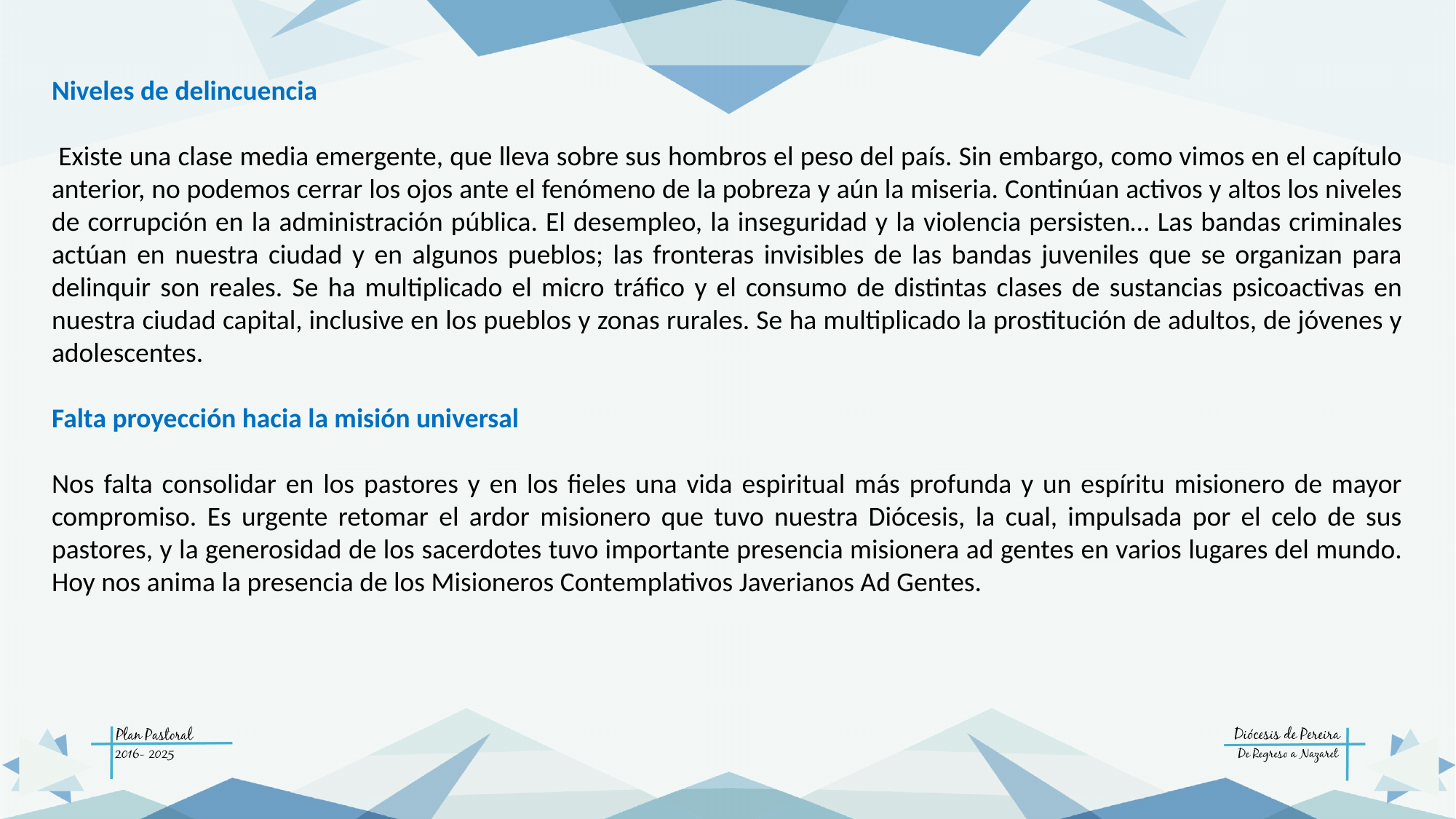

Niveles de delincuencia

 Existe una clase media emergente, que lleva sobre sus hombros el peso del país. Sin embargo, como vimos en el capítulo anterior, no podemos cerrar los ojos ante el fenómeno de la pobreza y aún la miseria. Continúan activos y altos los niveles de corrupción en la administración pública. El desempleo, la inseguridad y la violencia persisten… Las bandas criminales actúan en nuestra ciudad y en algunos pueblos; las fronteras invisibles de las bandas juveniles que se organizan para delinquir son reales. Se ha multiplicado el micro tráfico y el consumo de distintas clases de sustancias psicoactivas en nuestra ciudad capital, inclusive en los pueblos y zonas rurales. Se ha multiplicado la prostitución de adultos, de jóvenes y adolescentes.

Falta proyección hacia la misión universal

Nos falta consolidar en los pastores y en los fieles una vida espiritual más profunda y un espíritu misionero de mayor compromiso. Es urgente retomar el ardor misionero que tuvo nuestra Diócesis, la cual, impulsada por el celo de sus pastores, y la generosidad de los sacerdotes tuvo importante presencia misionera ad gentes en varios lugares del mundo. Hoy nos anima la presencia de los Misioneros Contemplativos Javerianos Ad Gentes.